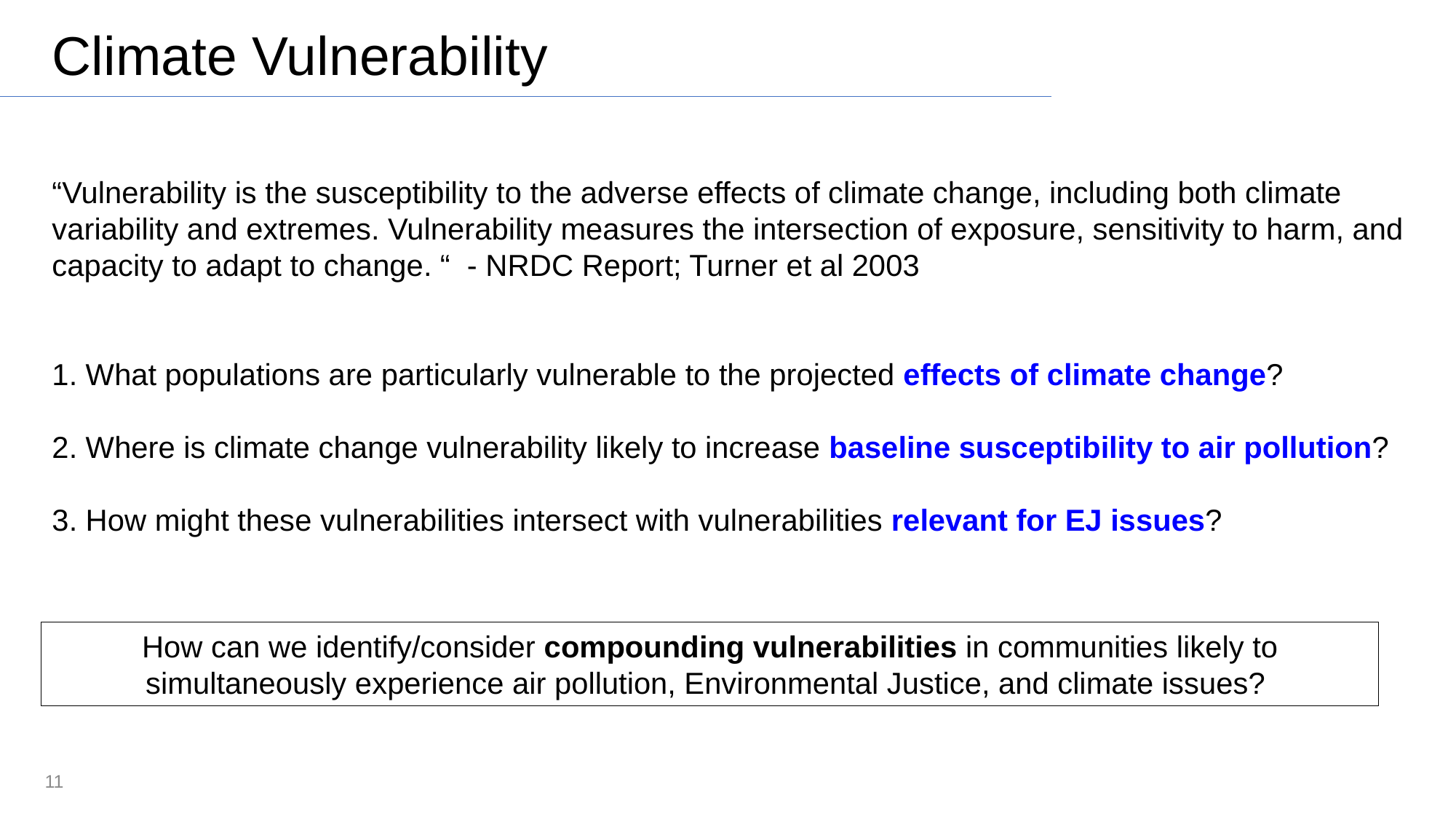

# Climate Vulnerability

“Vulnerability is the susceptibility to the adverse effects of climate change, including both climate variability and extremes. Vulnerability measures the intersection of exposure, sensitivity to harm, and capacity to adapt to change. “  - NRDC Report; Turner et al 2003

1. What populations are particularly vulnerable to the projected effects of climate change?

2. Where is climate change vulnerability likely to increase baseline susceptibility to air pollution?

3. How might these vulnerabilities intersect with vulnerabilities relevant for EJ issues?

How can we identify/consider compounding vulnerabilities in communities likely to simultaneously experience air pollution, Environmental Justice, and climate issues?
11